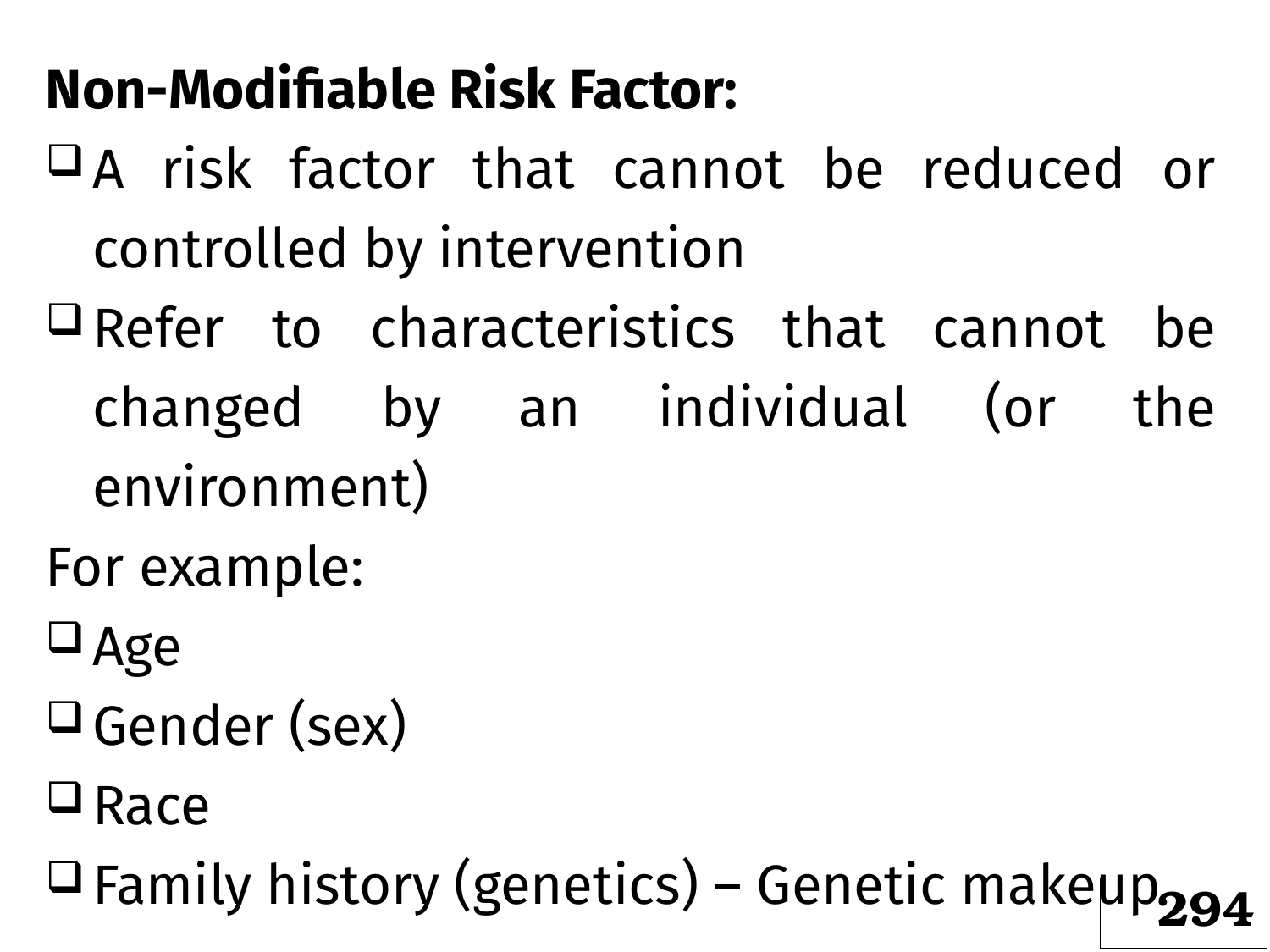

Non-Modifiable Risk Factor:
A risk factor that cannot be reduced or controlled by intervention
Refer to characteristics that cannot be changed by an individual (or the environment)
For example:
Age
Gender (sex)
Race
Family history (genetics) – Genetic makeup

294